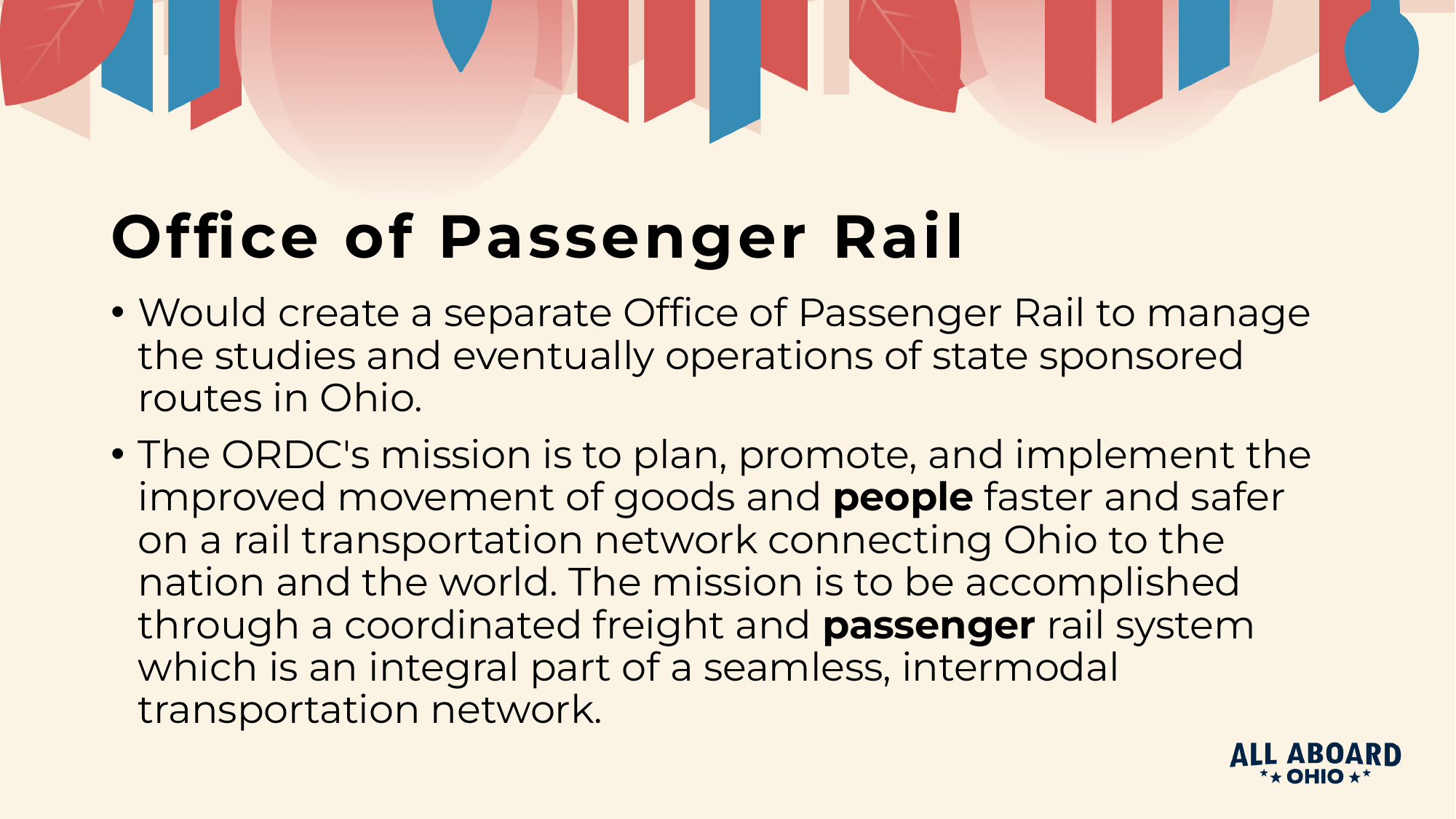

# Office of Passenger Rail
Would create a separate Office of Passenger Rail to manage the studies and eventually operations of state sponsored routes in Ohio.
The ORDC's mission is to plan, promote, and implement the improved movement of goods and people faster and safer on a rail transportation network connecting Ohio to the nation and the world. The mission is to be accomplished through a coordinated freight and passenger rail system which is an integral part of a seamless, intermodal transportation network.